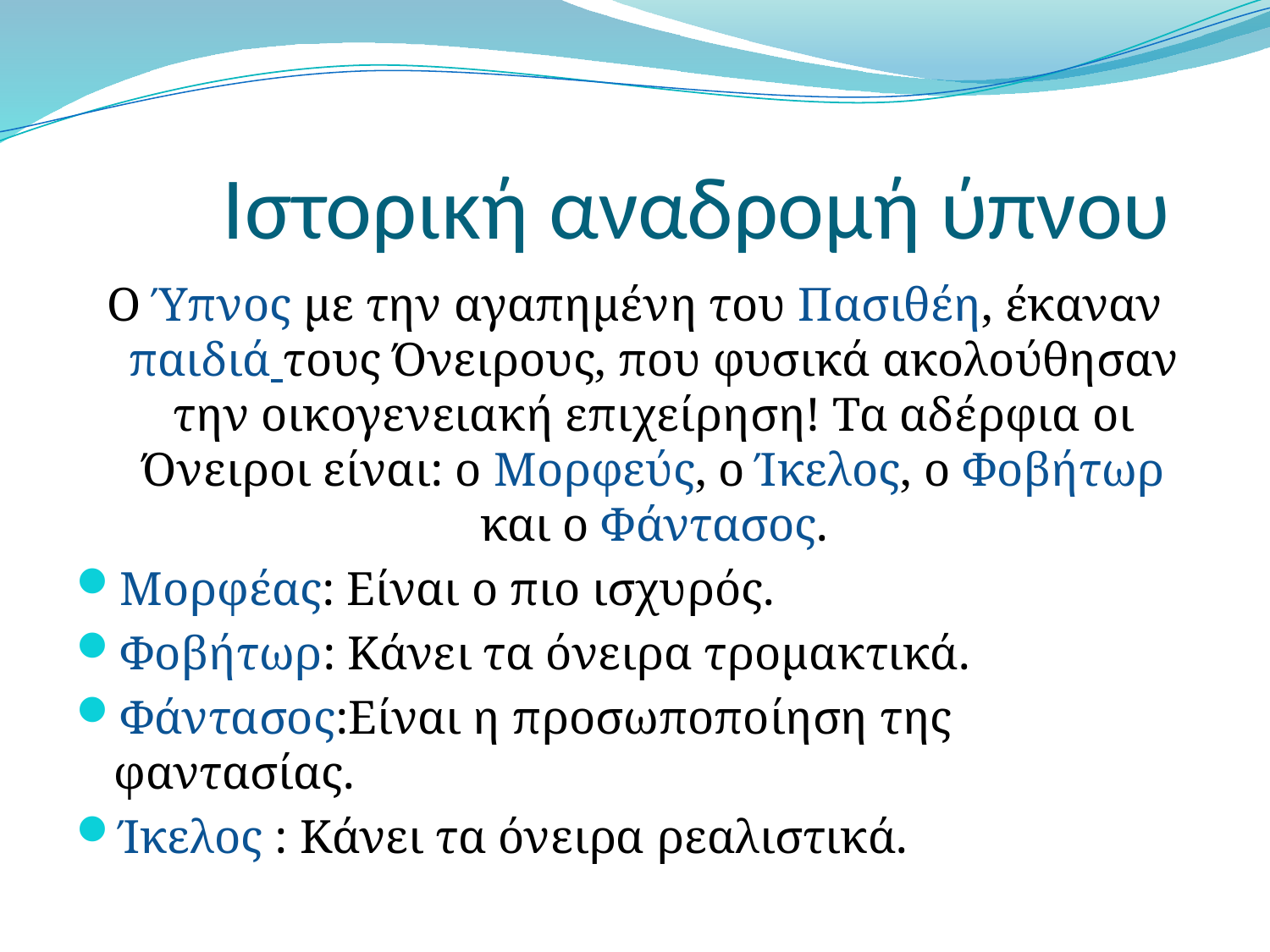

# Ιστορική αναδρομή ύπνου
Ο Ύπνος με την αγαπημένη του Πασιθέη, έκαναν παιδιά τους Όνειρους, που φυσικά ακολούθησαν την οικογενειακή επιχείρηση! Τα αδέρφια οι Όνειροι είναι: ο Μορφεύς, ο Ίκελος, ο Φοβήτωρ και ο Φάντασος.
Μορφέας: Είναι ο πιο ισχυρός.
Φοβήτωρ: Κάνει τα όνειρα τρομακτικά.
Φάντασος:Είναι η προσωποποίηση της φαντασίας.
Ίκελος : Κάνει τα όνειρα ρεαλιστικά.